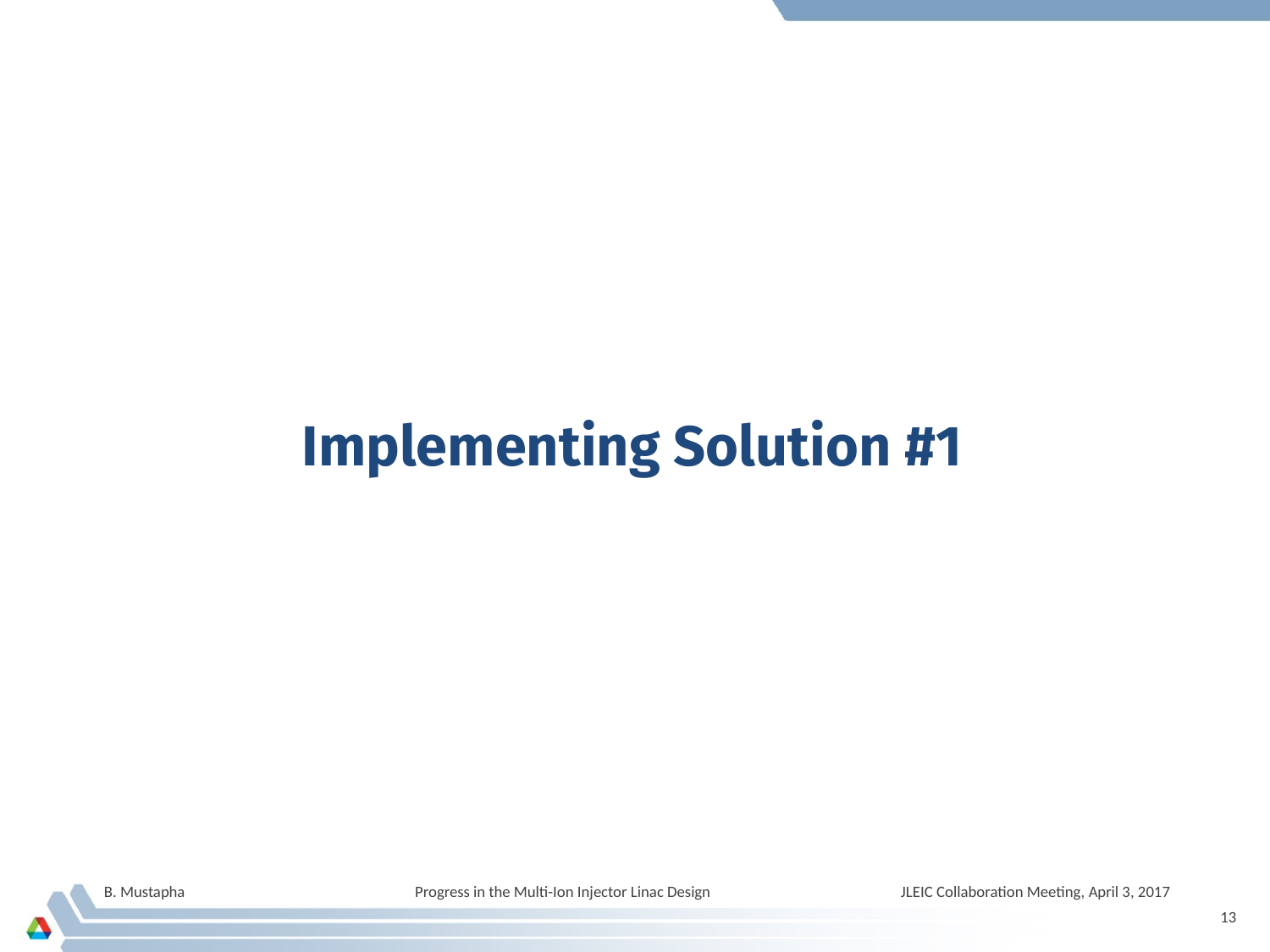

Implementing Solution #1
B. Mustapha                                                                Progress in the Multi-Ion Injector Linac Design                                                     JLEIC Collaboration Meeting, April 3, 2017
13